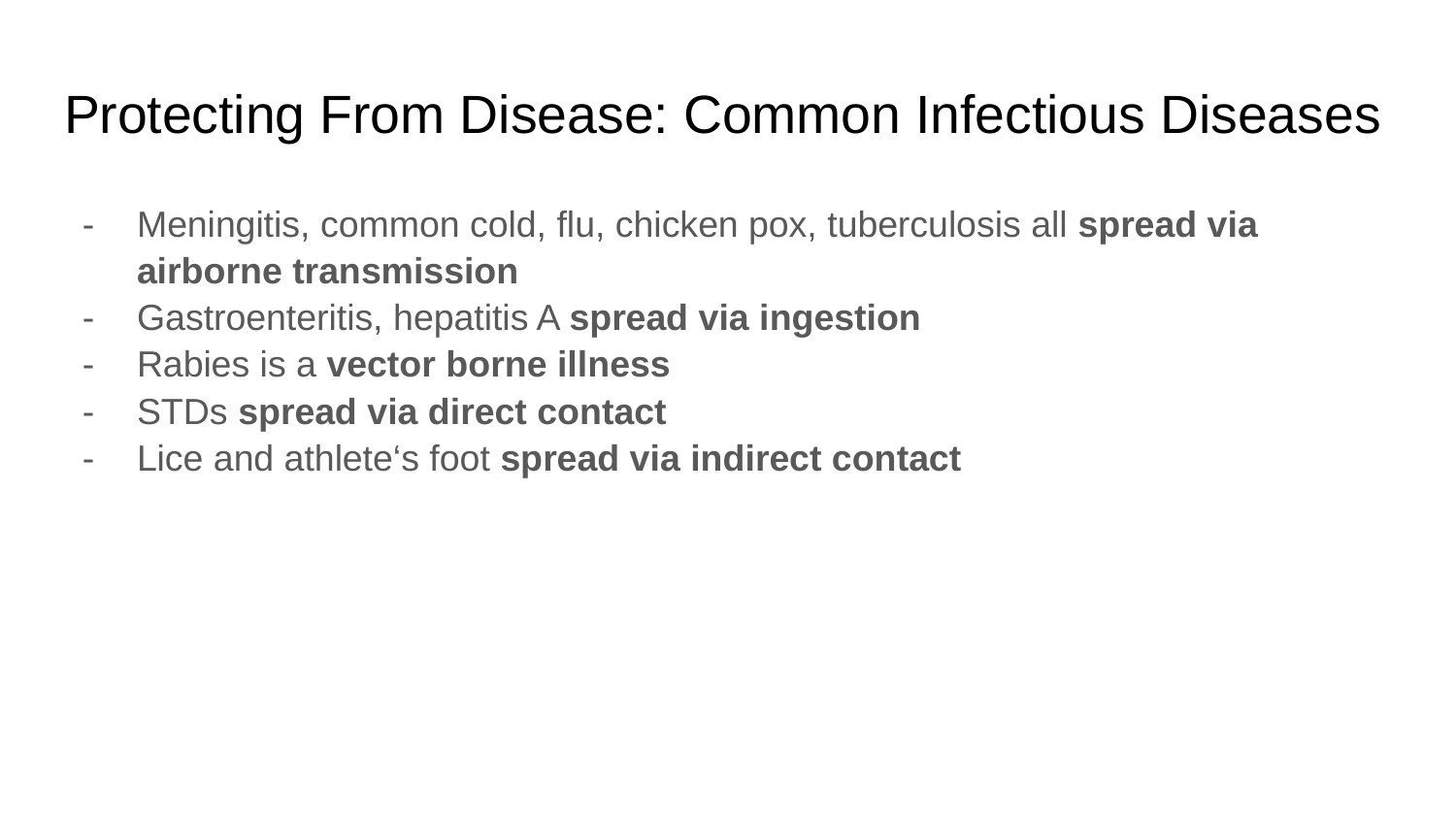

# Protecting From Disease: Common Infectious Diseases
Meningitis, common cold, flu, chicken pox, tuberculosis all spread via airborne transmission
Gastroenteritis, hepatitis A spread via ingestion
Rabies is a vector borne illness
STDs spread via direct contact
Lice and athlete‘s foot spread via indirect contact